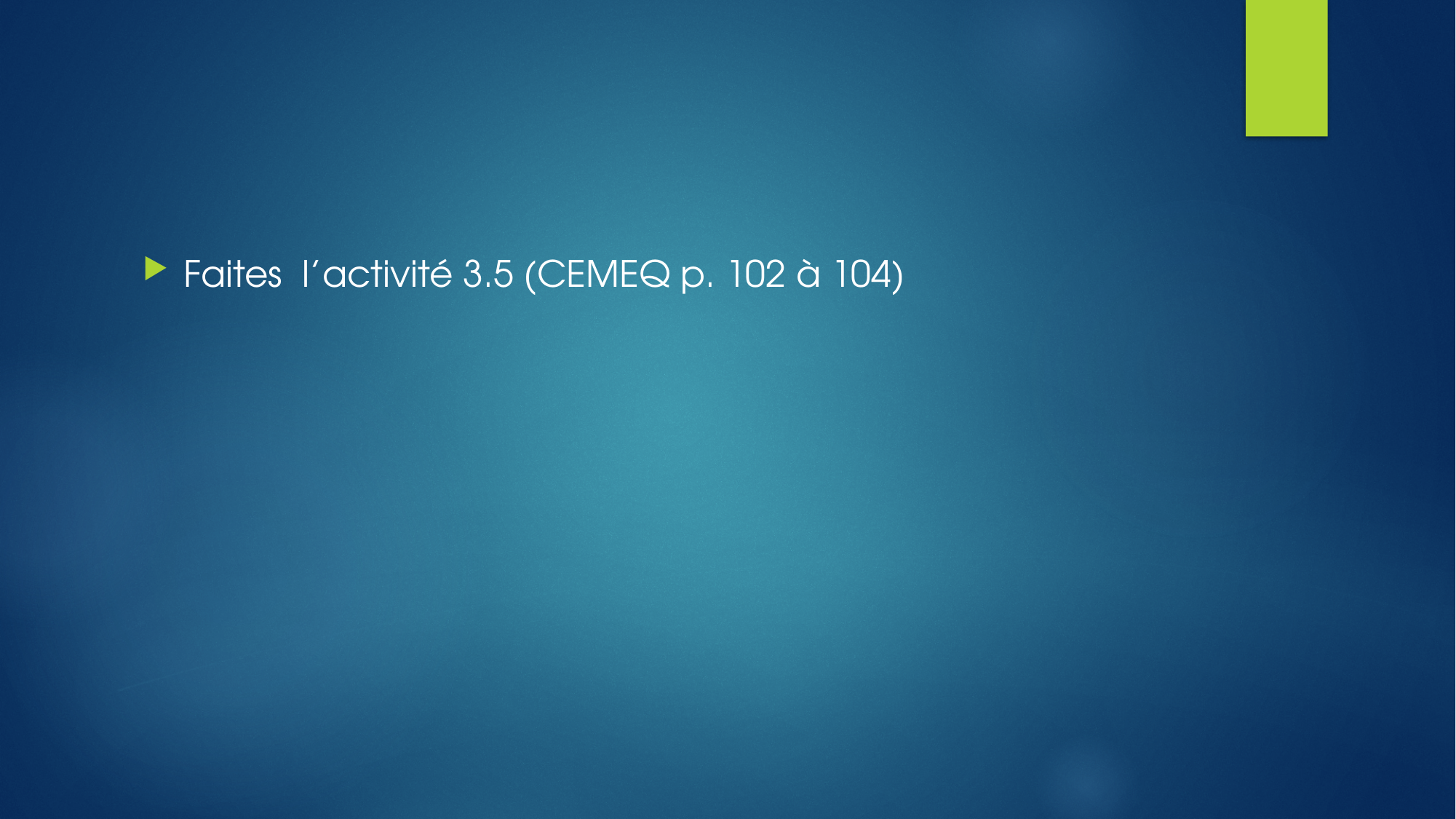

Faites  l’activité 3.5 (CEMEQ p. 102 à 104)